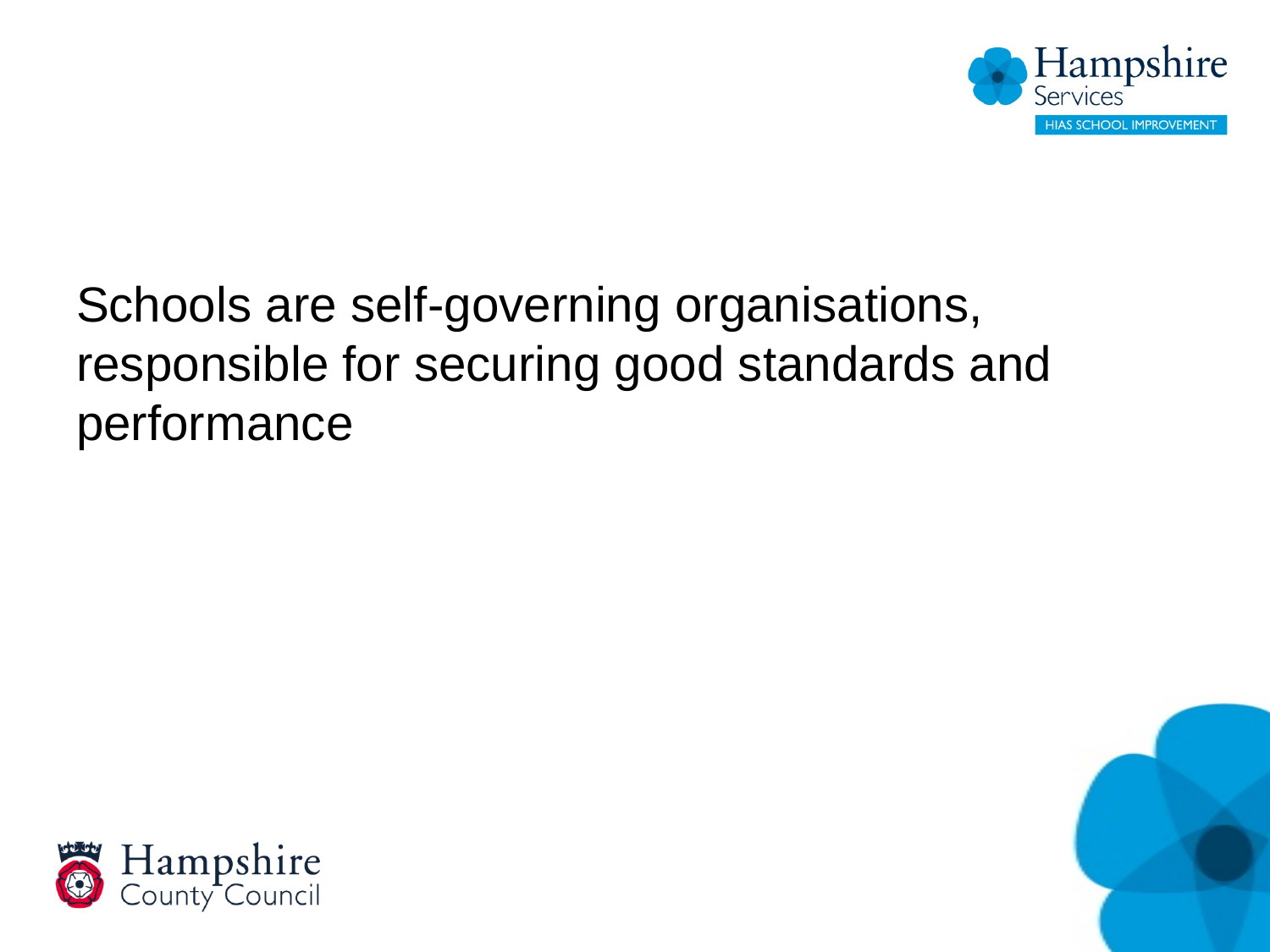

#
Schools are self-governing organisations, responsible for securing good standards and performance